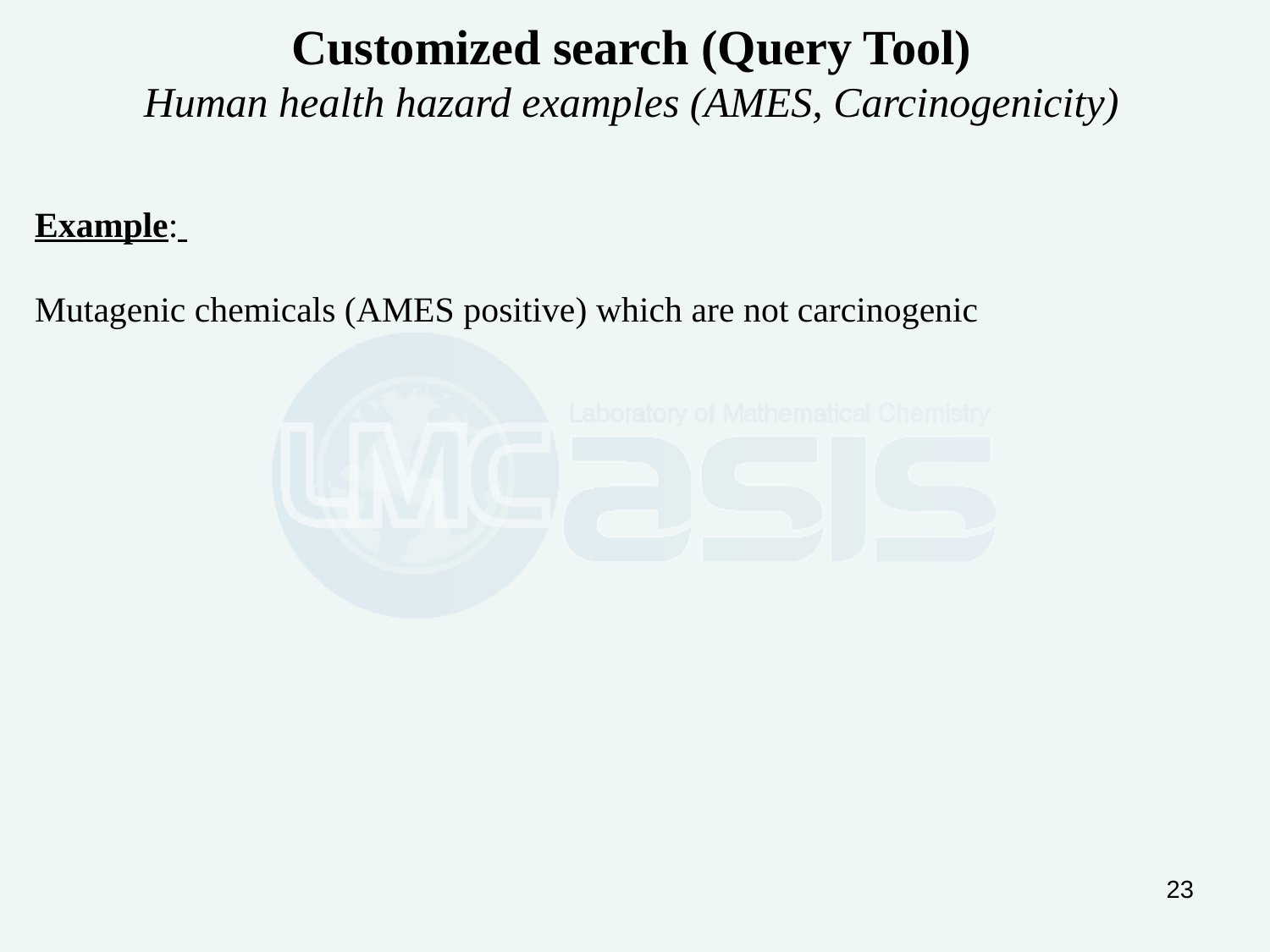

Customized search (Query Tool)
Human health hazard examples (AMES, Carcinogenicity)
Example:

Mutagenic chemicals (AMES positive) which are not carcinogenic
23